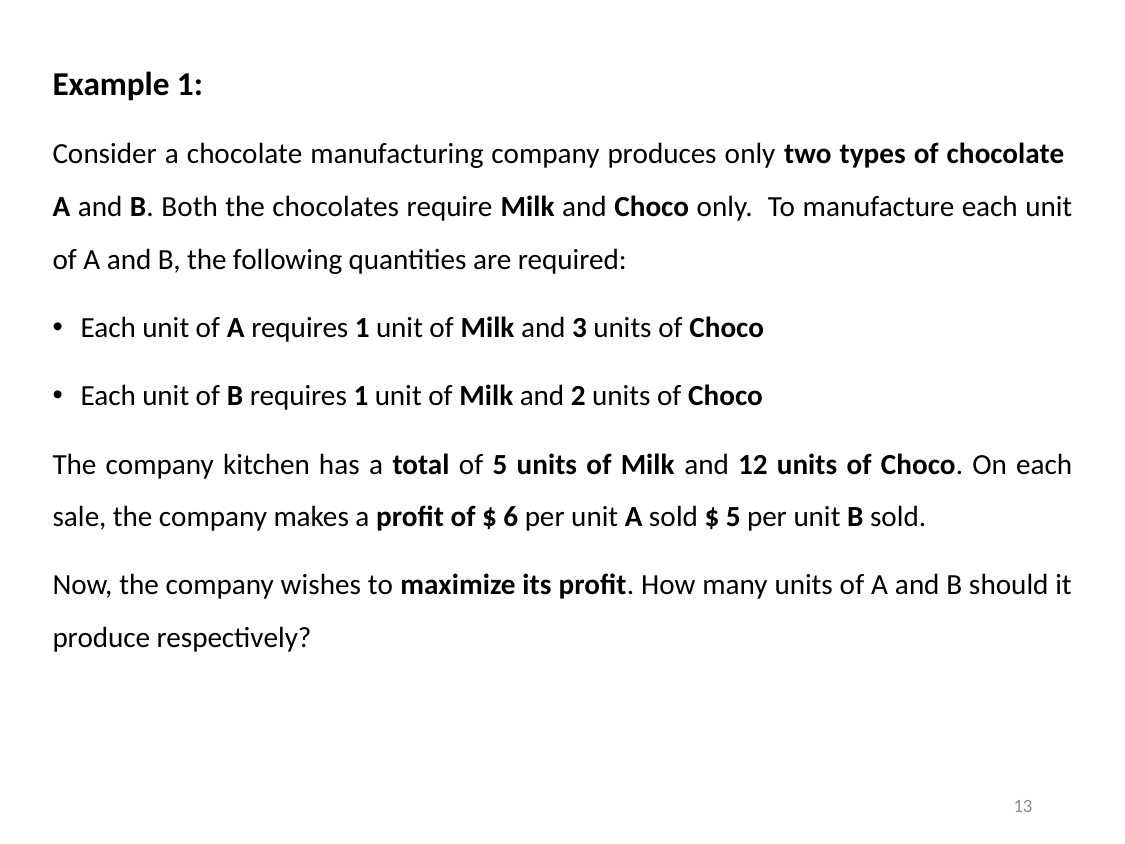

Example 1:
Consider a chocolate manufacturing company produces only two types of chocolate  A and B. Both the chocolates require Milk and Choco only.  To manufacture each unit of A and B, the following quantities are required:
Each unit of A requires 1 unit of Milk and 3 units of Choco
Each unit of B requires 1 unit of Milk and 2 units of Choco
The company kitchen has a total of 5 units of Milk and 12 units of Choco. On each sale, the company makes a profit of $ 6 per unit A sold $ 5 per unit B sold.
Now, the company wishes to maximize its profit. How many units of A and B should it produce respectively?
13